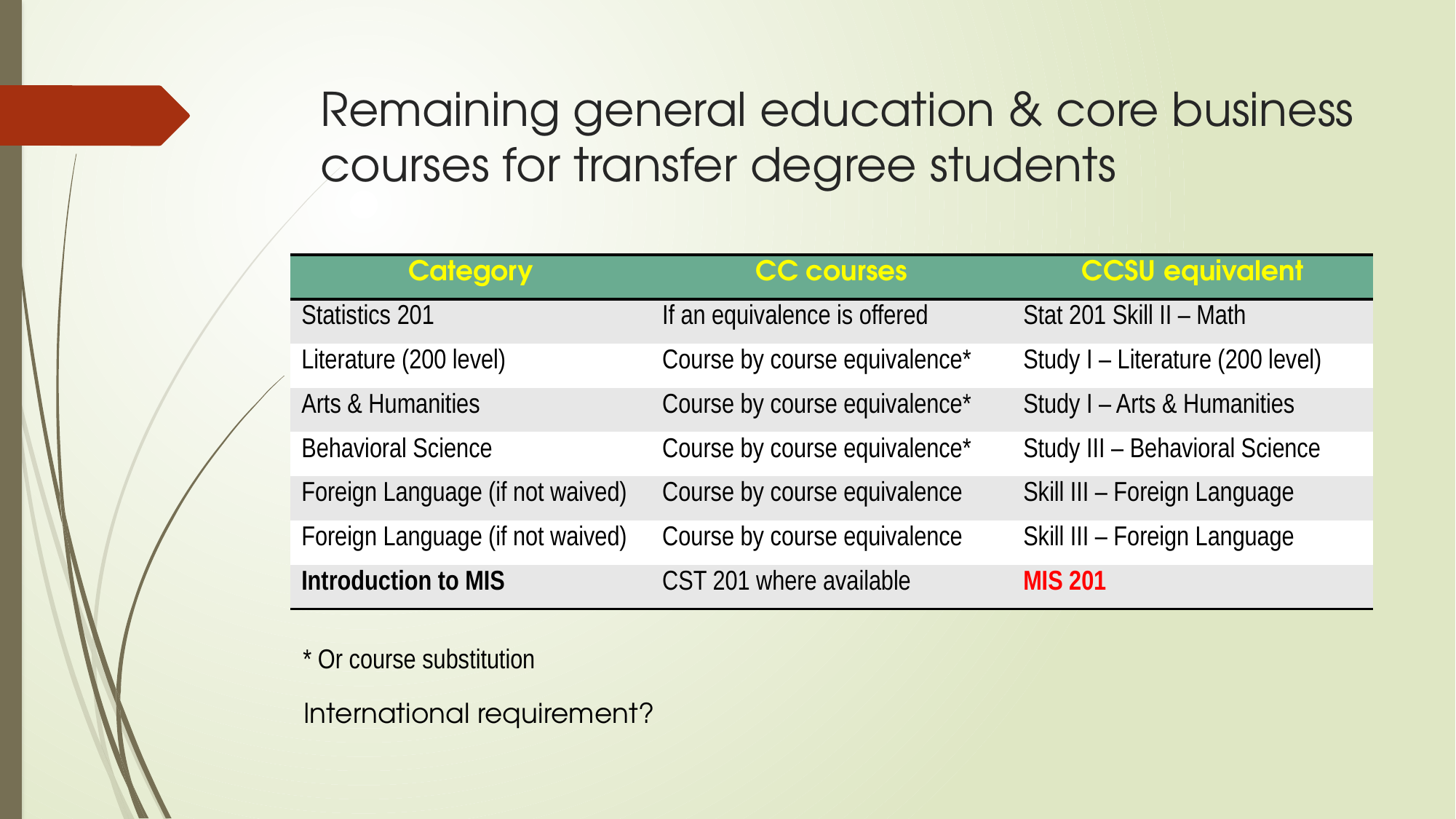

# Remaining general education & core business courses for transfer degree students
| Category | CC courses | CCSU equivalent |
| --- | --- | --- |
| Statistics 201 | If an equivalence is offered | Stat 201 Skill II – Math |
| Literature (200 level) | Course by course equivalence\* | Study I – Literature (200 level) |
| Arts & Humanities | Course by course equivalence\* | Study I – Arts & Humanities |
| Behavioral Science | Course by course equivalence\* | Study III – Behavioral Science |
| Foreign Language (if not waived) | Course by course equivalence | Skill III – Foreign Language |
| Foreign Language (if not waived) | Course by course equivalence | Skill III – Foreign Language |
| Introduction to MIS | CST 201 where available | MIS 201 |
* Or course substitution
International requirement?